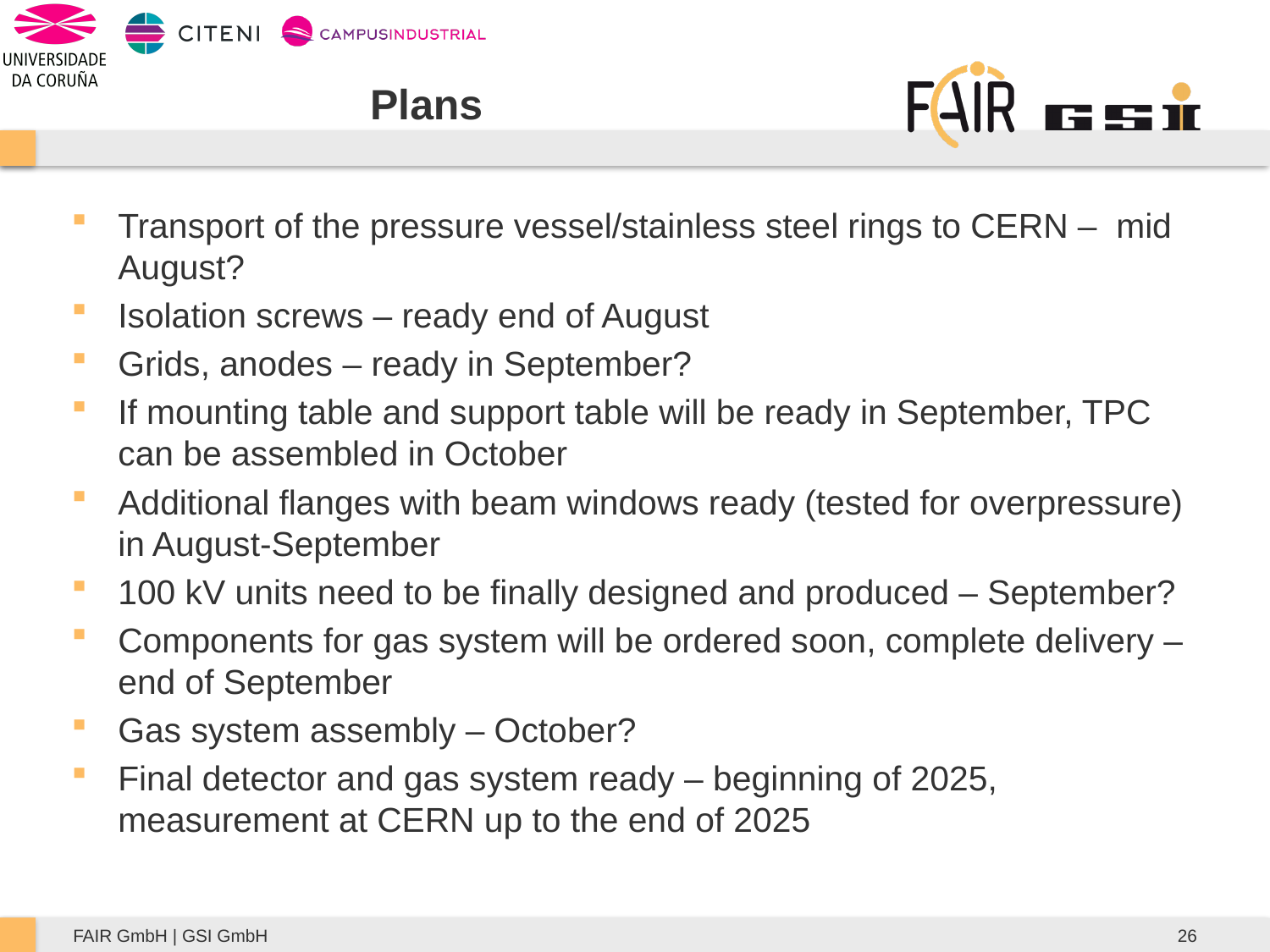

# Plans
Transport of the pressure vessel/stainless steel rings to CERN –  mid August?
Isolation screws – ready end of August
Grids, anodes – ready in September?
If mounting table and support table will be ready in September, TPC can be assembled in October
Additional flanges with beam windows ready (tested for overpressure) in August-September
100 kV units need to be finally designed and produced – September?
Components for gas system will be ordered soon, complete delivery – end of September
Gas system assembly – October?
Final detector and gas system ready – beginning of 2025, measurement at CERN up to the end of 2025

26